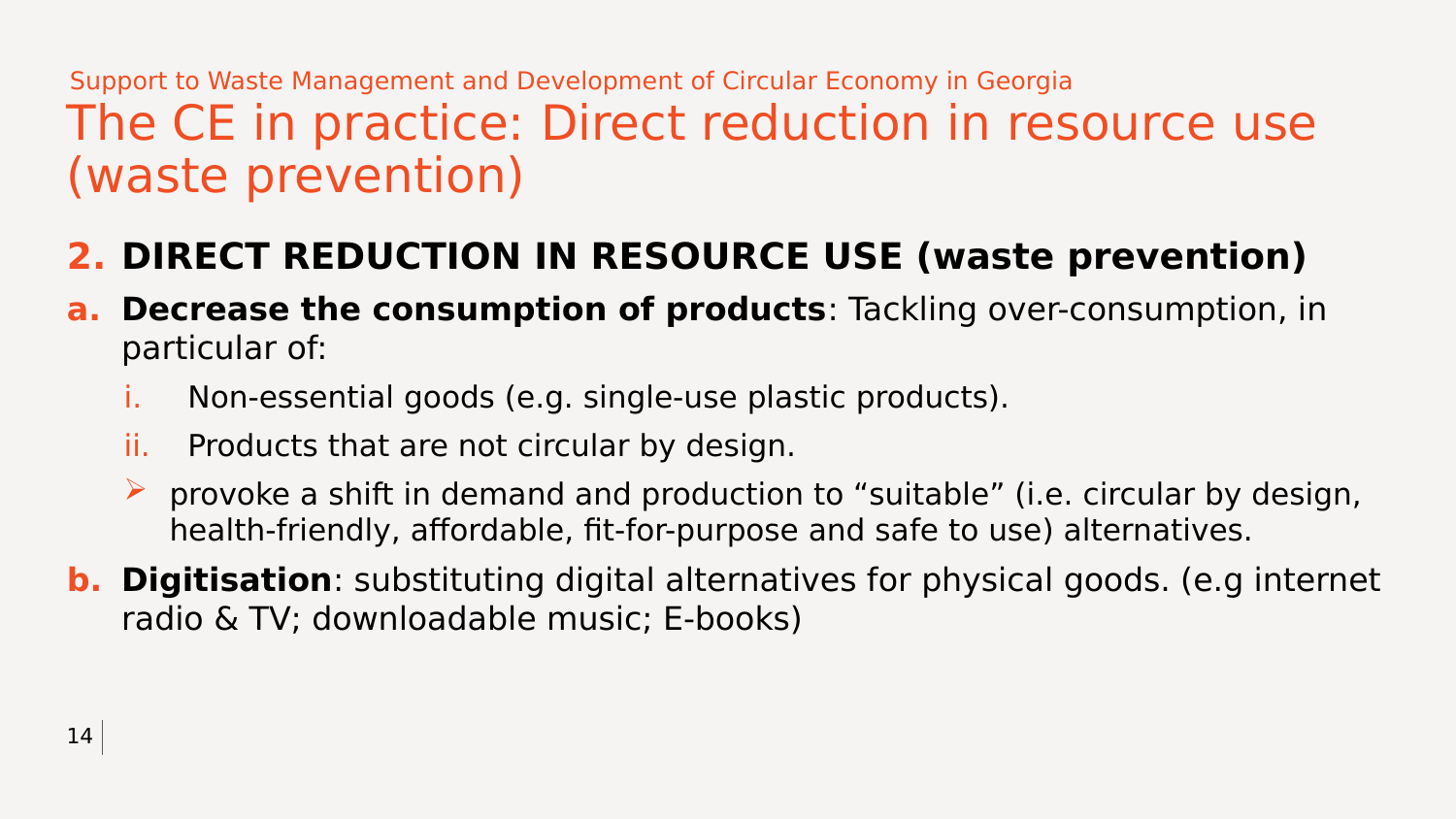

Support to Waste Management and Development of Circular Economy in Georgia

# The CE in practice: Direct reduction in resource use (waste prevention)
DIRECT REDUCTION IN RESOURCE USE (waste prevention)
Decrease the consumption of products: Tackling over-consumption, in particular of:
Non-essential goods (e.g. single-use plastic products).
Products that are not circular by design.
provoke a shift in demand and production to “suitable” (i.e. circular by design, health-friendly, affordable, fit-for-purpose and safe to use) alternatives.
Digitisation: substituting digital alternatives for physical goods. (e.g internet radio & TV; downloadable music; E-books)

14